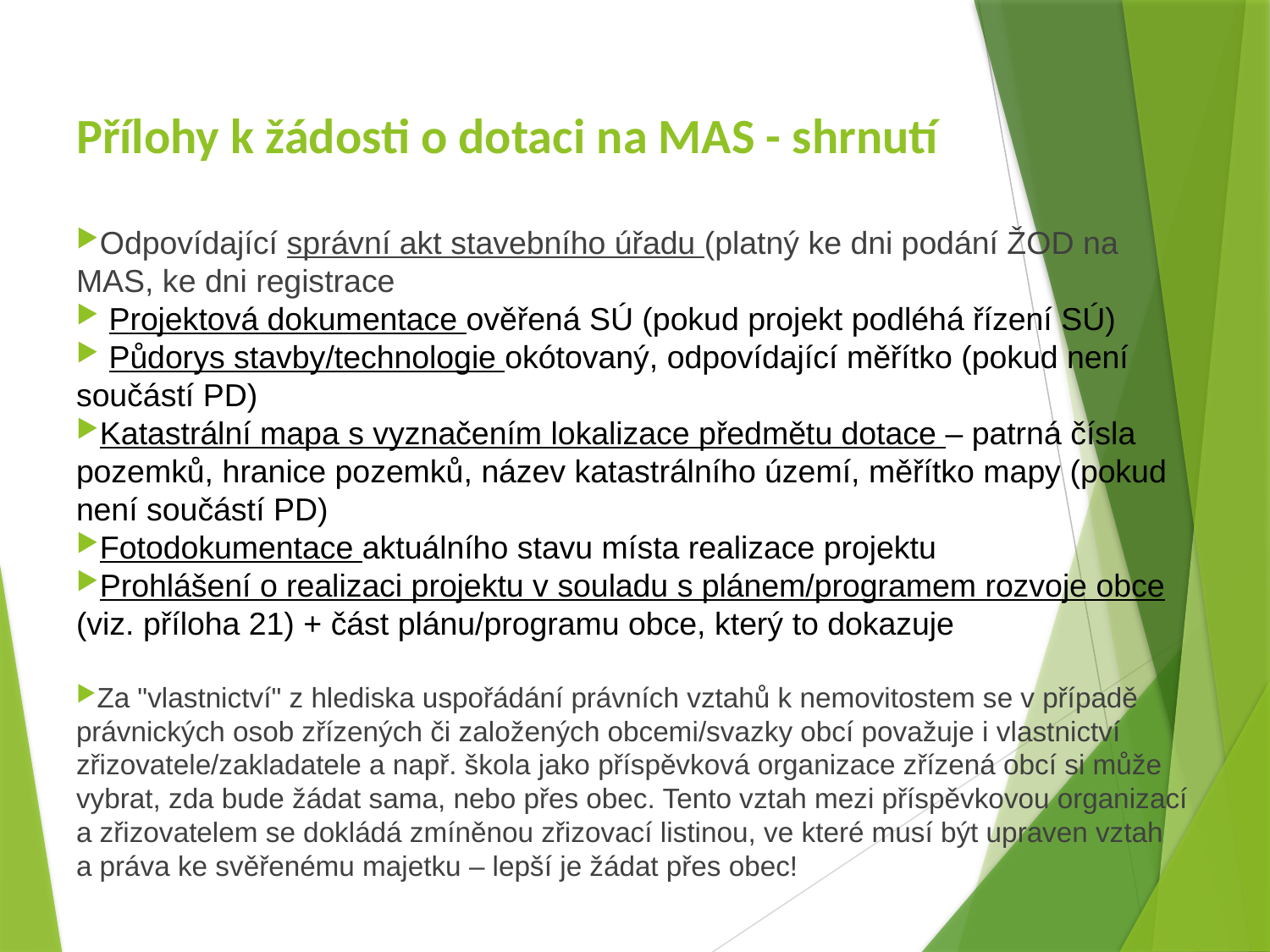

# Přílohy k žádosti o dotaci na MAS - shrnutí
Odpovídající správní akt stavebního úřadu (platný ke dni podání ŽOD na MAS, ke dni registrace na SZIF pravomocný)
 Projektová dokumentace ověřená SÚ (pokud projekt podléhá řízení SÚ)
 Půdorys stavby/technologie okótovaný, odpovídající měřítko (pokud není součástí PD)
Katastrální mapa s vyznačením lokalizace předmětu dotace – patrná čísla pozemků, hranice pozemků, název katastrálního území, měřítko mapy (pokud není součástí PD)
Fotodokumentace aktuálního stavu místa realizace projektu
Prohlášení o realizaci projektu v souladu s plánem/programem rozvoje obce (viz. příloha 21) + část plánu/programu obce, který to dokazuje

Za "vlastnictví" z hlediska uspořádání právních vztahů k nemovitostem se v případě právnických osob zřízených či založených obcemi/svazky obcí považuje i vlastnictví zřizovatele/zakladatele a např. škola jako příspěvková organizace zřízená obcí si může vybrat, zda bude žádat sama, nebo přes obec. Tento vztah mezi příspěvkovou organizací a zřizovatelem se dokládá zmíněnou zřizovací listinou, ve které musí být upraven vztah a práva ke svěřenému majetku – lepší je žádat přes obec!